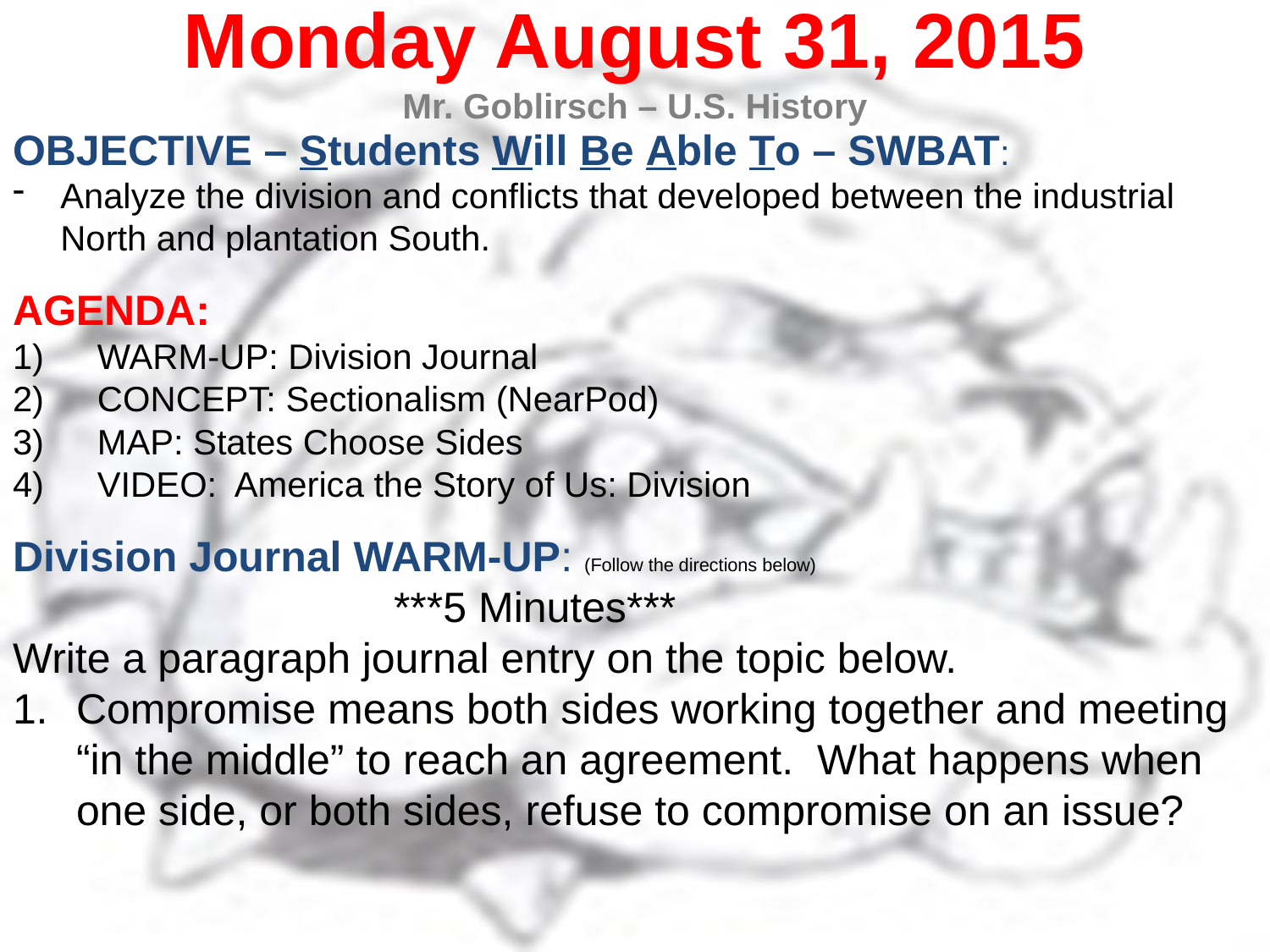

Monday August 31, 2015
Mr. Goblirsch – U.S. History
OBJECTIVE – Students Will Be Able To – SWBAT:
Analyze the division and conflicts that developed between the industrial North and plantation South.

AGENDA:
WARM-UP: Division Journal
CONCEPT: Sectionalism (NearPod)
MAP: States Choose Sides
VIDEO:  America the Story of Us: Division

Division Journal WARM-UP: (Follow the directions below)
			***5 Minutes***
Write a paragraph journal entry on the topic below.
Compromise means both sides working together and meeting “in the middle” to reach an agreement.  What happens when one side, or both sides, refuse to compromise on an issue?